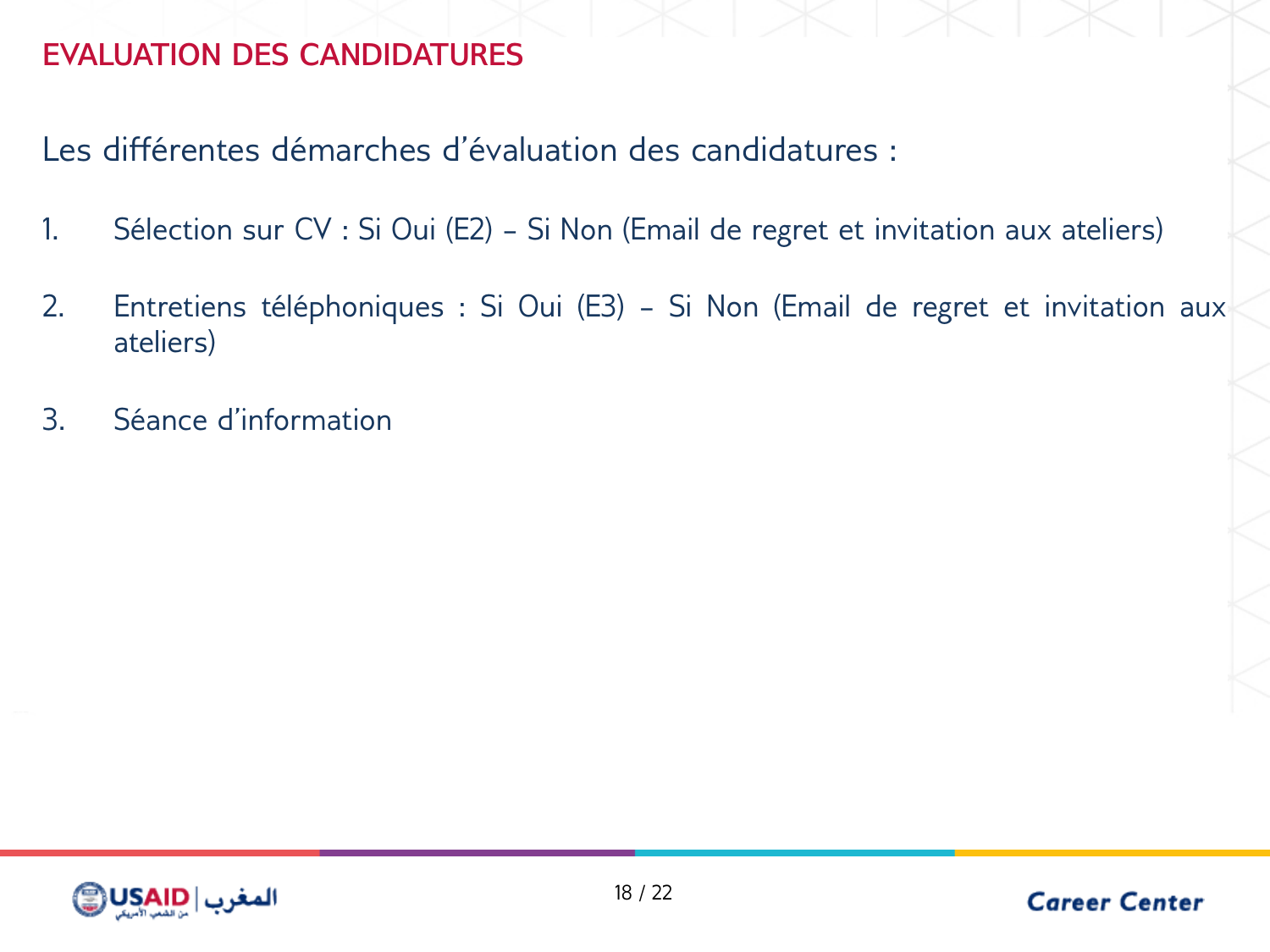

EVALUATION DES CANDIDATURES
Les différentes démarches d’évaluation des candidatures :
Sélection sur CV : Si Oui (E2) – Si Non (Email de regret et invitation aux ateliers)
Entretiens téléphoniques : Si Oui (E3) – Si Non (Email de regret et invitation aux ateliers)
Séance d’information

18 / 22